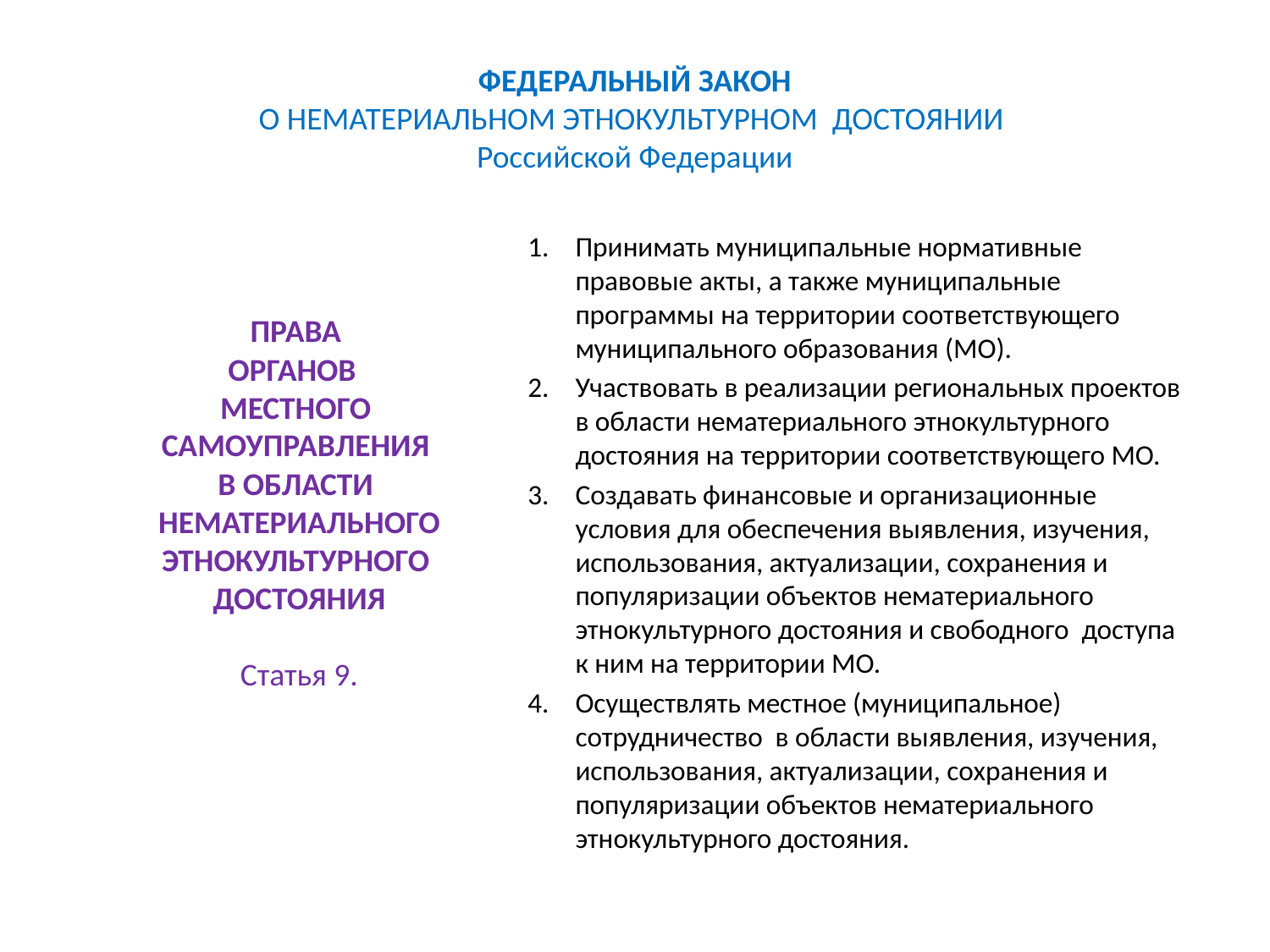

# ФЕДЕРАЛЬНЫЙ ЗАКОН О НЕМАТЕРИАЛЬНОМ ЭТНОКУЛЬТУРНОМ  ДОСТОЯНИИ Российской Федерации

ПРАВА
ОРГАНОВ
МЕСТНОГО
САМОУПРАВЛЕНИЯ
В ОБЛАСТИ
НЕМАТЕРИАЛЬНОГО ЭТНОКУЛЬТУРНОГО
ДОСТОЯНИЯ

Статья 9.
Принимать муниципальные нормативные правовые акты, а также муниципальные программы на территории соответствующего муниципального образования (МО).
Участвовать в реализации региональных проектов в области нематериального этнокультурного достояния на территории соответствующего МО.
Создавать финансовые и организационные условия для обеспечения выявления, изучения, использования, актуализации, сохранения и популяризации объектов нематериального этнокультурного достояния и свободного  доступа к ним на территории МО.
Осуществлять местное (муниципальное) сотрудничество  в области выявления, изучения, использования, актуализации, сохранения и популяризации объектов нематериального этнокультурного достояния.